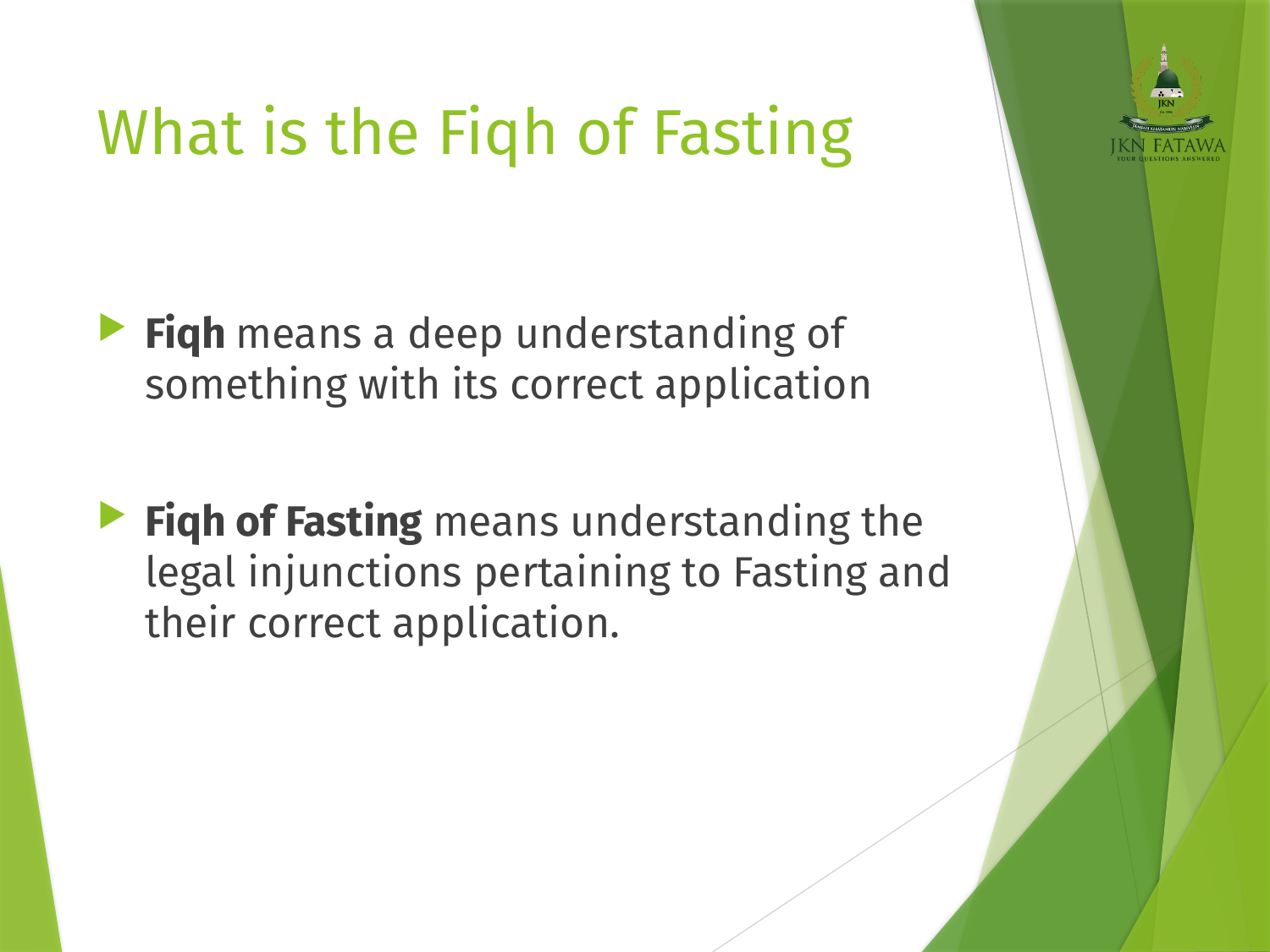

# What is the Fiqh of Fasting
Fiqh means a deep understanding of something with its correct application

Fiqh of Fasting means understanding the legal injunctions pertaining to Fasting and their correct application.